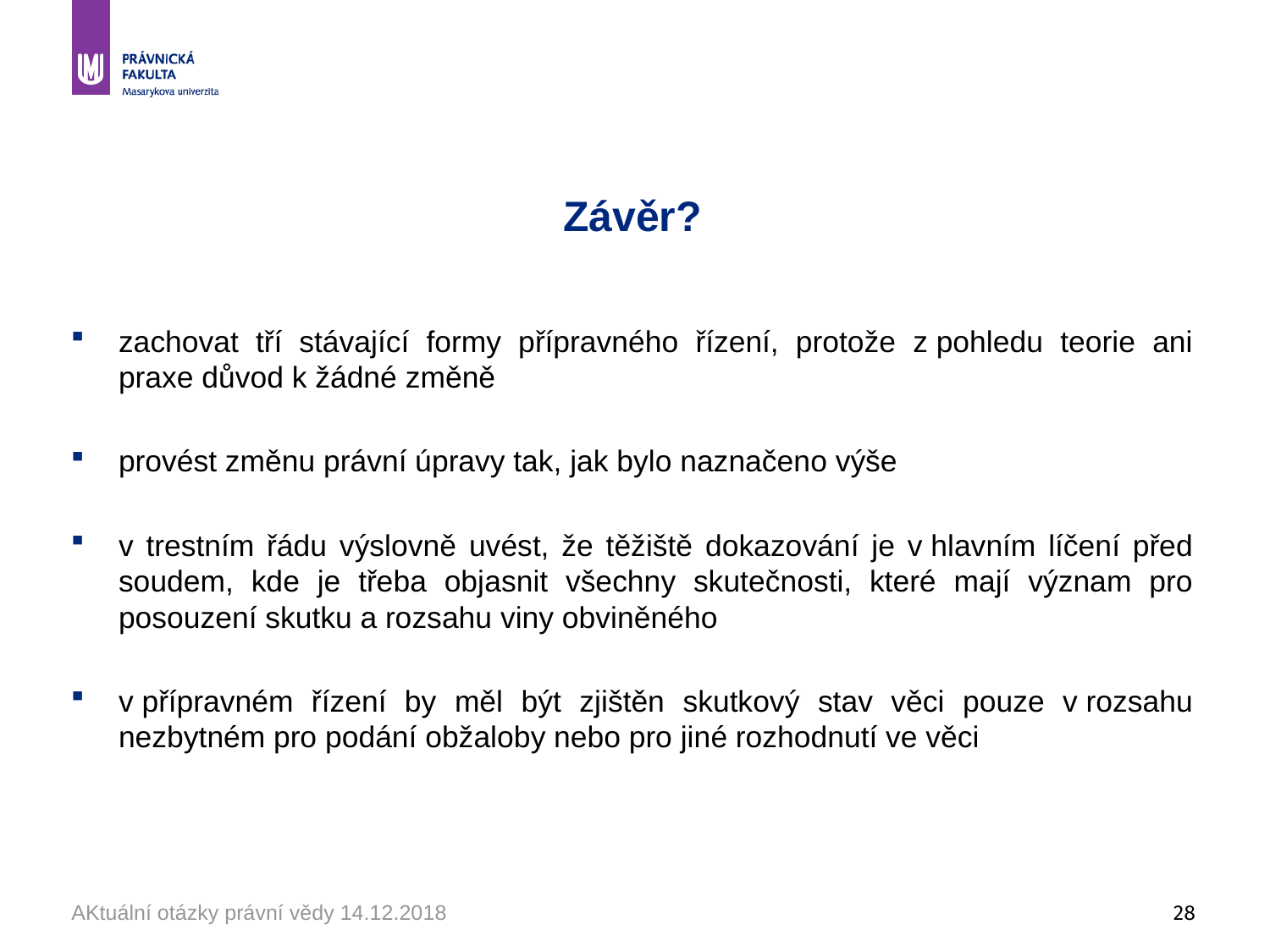

# Závěr?

zachovat tří stávající formy přípravného řízení, protože z pohledu teorie ani praxe důvod k žádné změně

provést změnu právní úpravy tak, jak bylo naznačeno výše

v trestním řádu výslovně uvést, že těžiště dokazování je v hlavním líčení před soudem, kde je třeba objasnit všechny skutečnosti, které mají význam pro posouzení skutku a rozsahu viny obviněného

v přípravném řízení by měl být zjištěn skutkový stav věci pouze v rozsahu nezbytném pro podání obžaloby nebo pro jiné rozhodnutí ve věci

AKtuální otázky právní vědy 14.12.2018
28